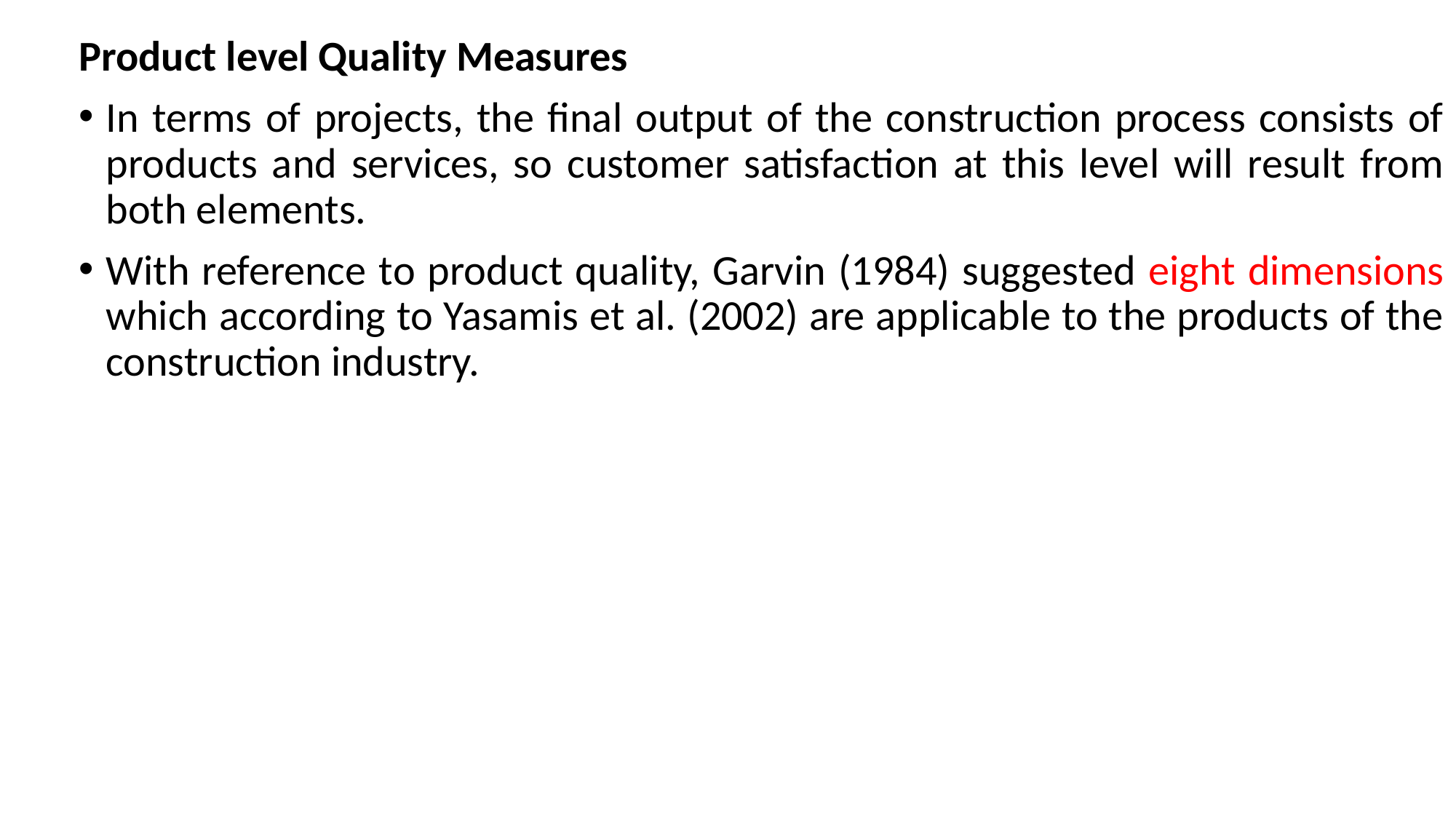

Product level Quality Measures
In terms of projects, the final output of the construction process consists of products and services, so customer satisfaction at this level will result from both elements.
With reference to product quality, Garvin (1984) suggested eight dimensions which according to Yasamis et al. (2002) are applicable to the products of the construction industry.